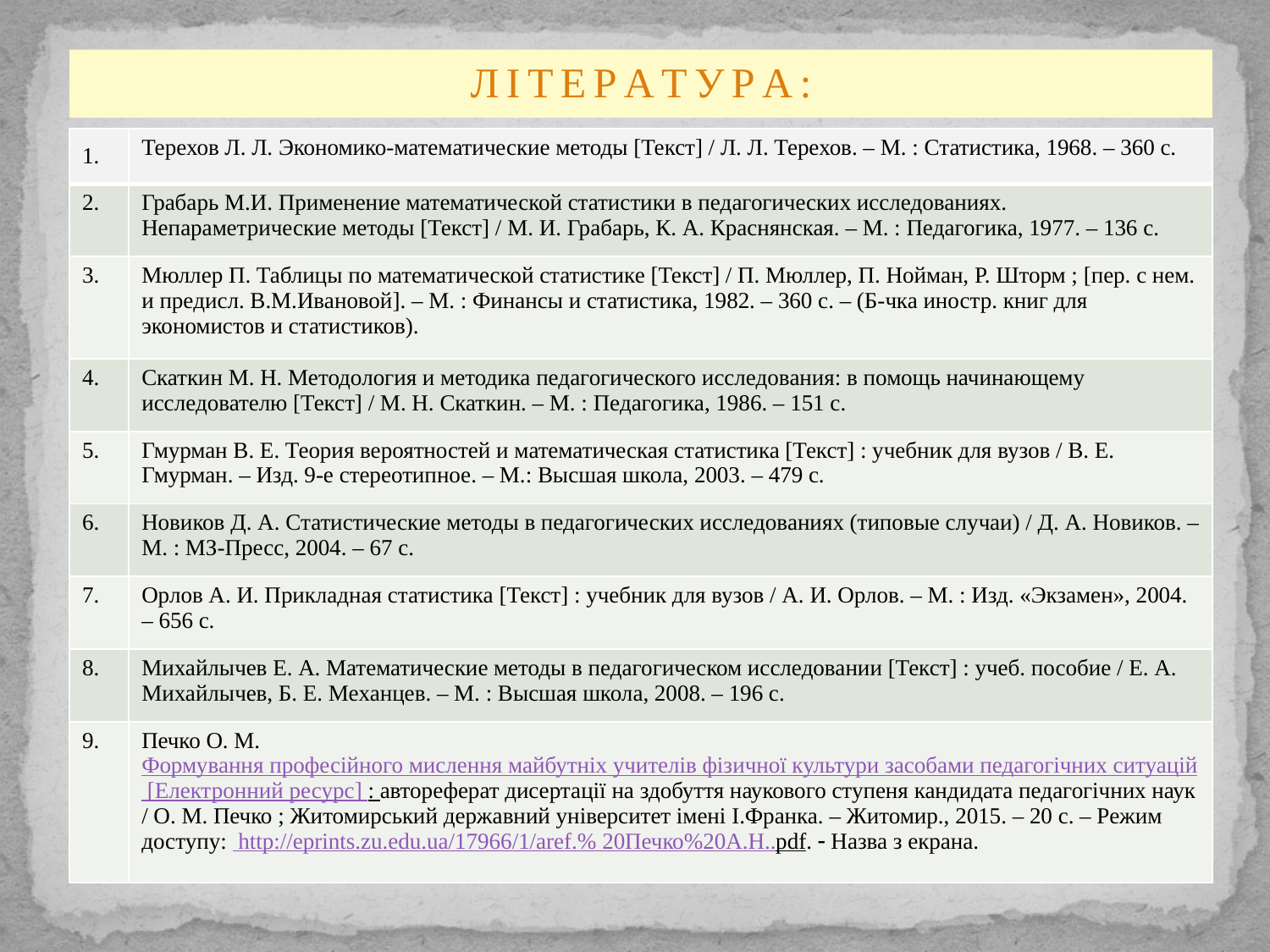

# Л І Т Е Р А Т У Р А :
| 1. | Терехов Л. Л. Экономико-математические методы [Текст] / Л. Л. Терехов. – М. : Статистика, 1968. – 360 с. |
| --- | --- |
| 2. | Грабарь М.И. Применение математической статистики в педагогических исследованиях. Непараметрические методы [Текст] / М. И. Грабарь, К. А. Краснянская. – М. : Педагогика, 1977. – 136 с. |
| 3. | Мюллер П. Таблицы по математической статистике [Текст] / П. Мюллер, П. Нойман, Р. Шторм ; [пер. с нем. и предисл. В.М.Ивановой]. – М. : Финансы и статистика, 1982. – 360 с. – (Б-чка иностр. книг для экономистов и статистиков). |
| 4. | Скаткин М. Н. Методология и методика педагогического исследования: в помощь начинающему исследователю [Текст] / М. Н. Скаткин. – М. : Педагогика, 1986. – 151 с. |
| 5. | Гмурман В. Е. Теория вероятностей и математическая статистика [Текст] : учебник для вузов / В. Е. Гмурман. – Изд. 9-е стереотипное. – М.: Высшая школа, 2003. – 479 с. |
| 6. | Новиков Д. А. Статистические методы в педагогических исследованиях (типовые случаи) / Д. А. Новиков. – М. : МЗ-Пресс, 2004. – 67 с. |
| 7. | Орлов А. И. Прикладная статистика [Текст] : учебник для вузов / А. И. Орлов. – М. : Изд. «Экзамен», 2004. – 656 с. |
| 8. | Михайлычев Е. А. Математические методы в педагогическом исследова­нии [Текст] : учеб. пособие / Е. А. Михайлычев, Б. Е. Механцев. – М. : Высшая школа, 2008. – 196 с. |
| 9. | Печко О. М. Формування професійного мислення майбутніх учителів фізичної культури засобами педагогічних ситуацій [Електронний ресурс] : автореферат дисертації на здобуття наукового ступеня кандидата педагогічних наук / О. М. Печко ; Житомирський державний університет імені І.Франка. – Житомир., 2015. – 20 с. – Режим доступу: http://eprints.zu.edu.ua/17966/1/aref.% 20Печко%20А.Н..pdf. − Назва з екрана. |